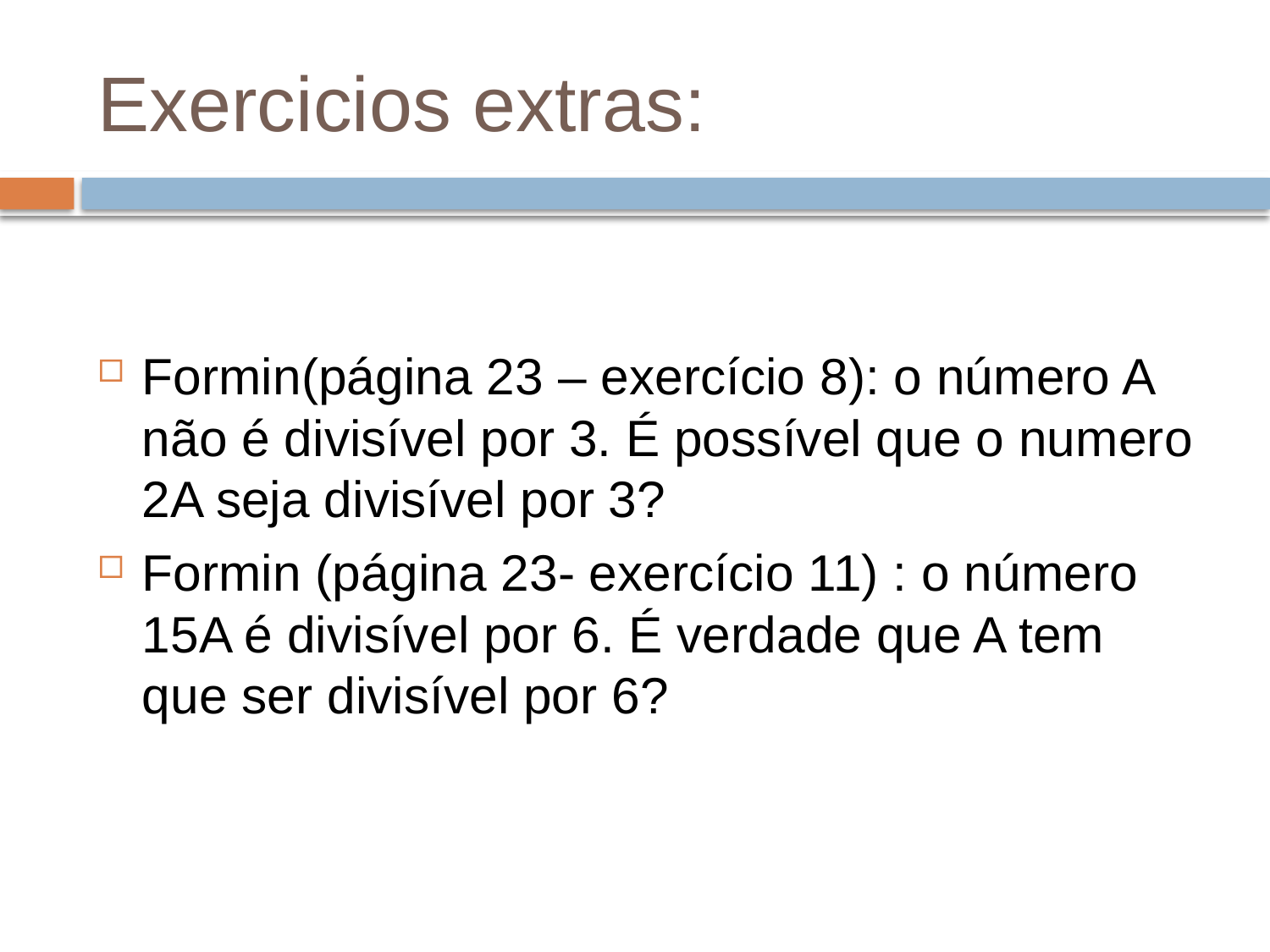

# Exercicios extras:
Formin(página 23 – exercício 8): o número A não é divisível por 3. É possível que o numero 2A seja divisível por 3?
Formin (página 23- exercício 11) : o número 15A é divisível por 6. É verdade que A tem que ser divisível por 6?